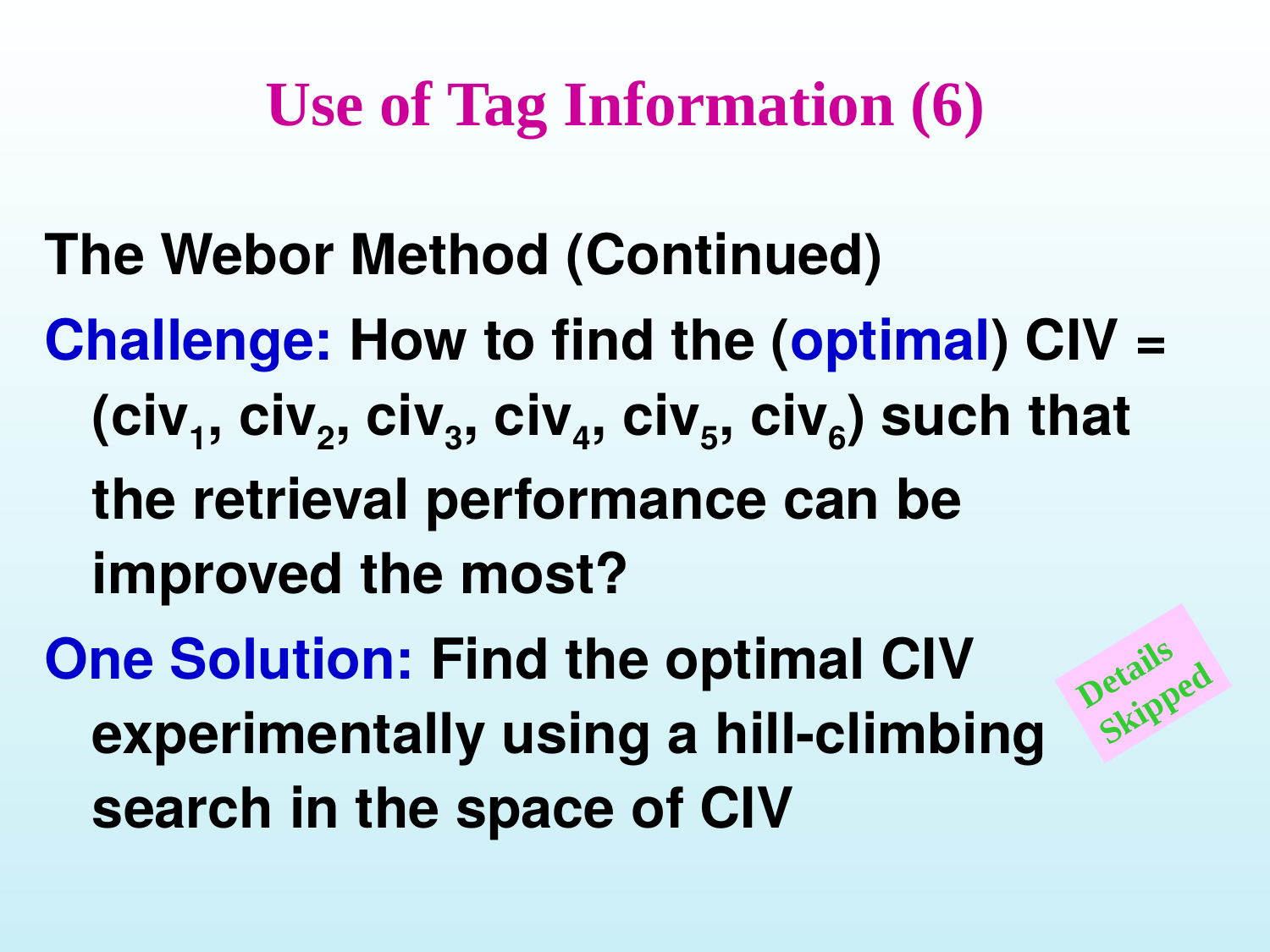

# Use of Tag Information (6)
The Webor Method (Continued)
Challenge: How to find the (optimal) CIV = (civ1, civ2, civ3, civ4, civ5, civ6) such that the retrieval performance can be improved the most?
One Solution: Find the optimal CIV experimentally using a hill-climbing search in the space of CIV
Details
Skipped